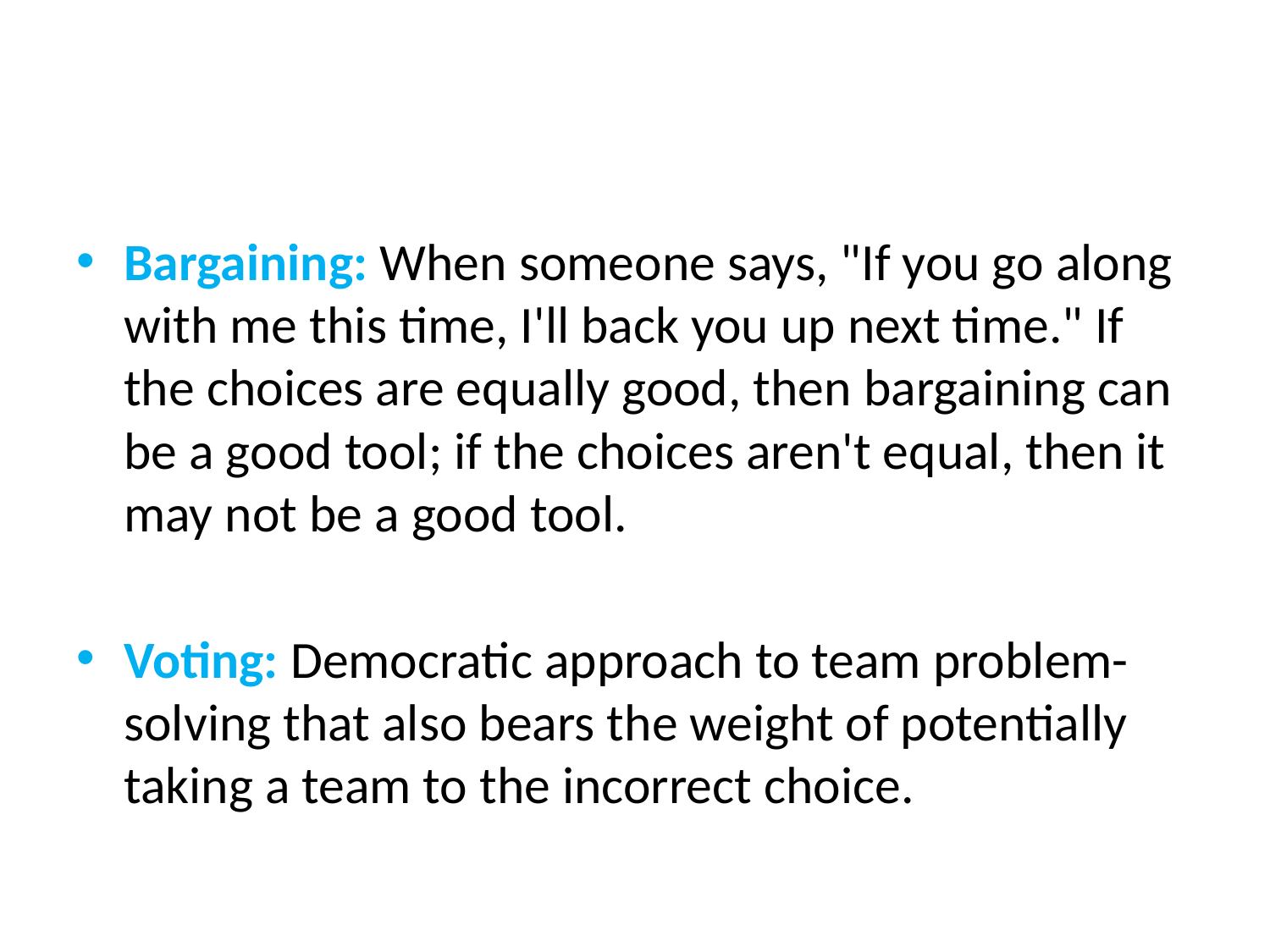

#
Bargaining: When someone says, "If you go along with me this time, I'll back you up next time." If the choices are equally good, then bargaining can be a good tool; if the choices aren't equal, then it may not be a good tool.

Voting: Democratic approach to team problem-solving that also bears the weight of potentially taking a team to the incorrect choice.